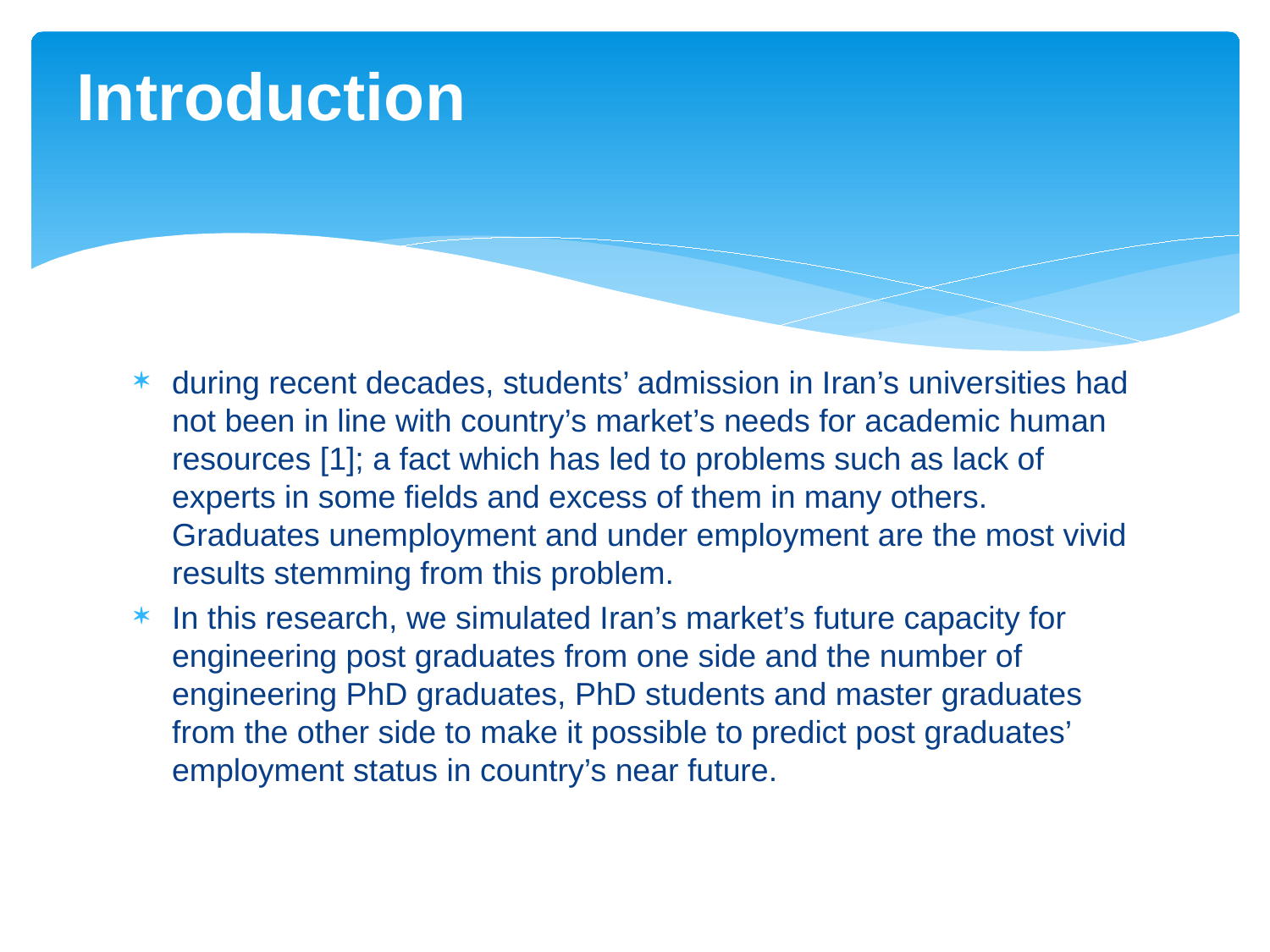

# Introduction
during recent decades, students’ admission in Iran’s universities had not been in line with country’s market’s needs for academic hum­an resources [1]; a fact which has led to problems such as lack of experts in some fields and excess of them in many others. Graduates unemployment and under employment are the most vivid results stemming from this problem.
In this research, we simulated Iran’s market’s future capacity for engineering post graduates from one side and the number of engineering PhD graduates, PhD students and master graduates from the other side to make it possible to predict post graduates’ employment status in country’s near future.